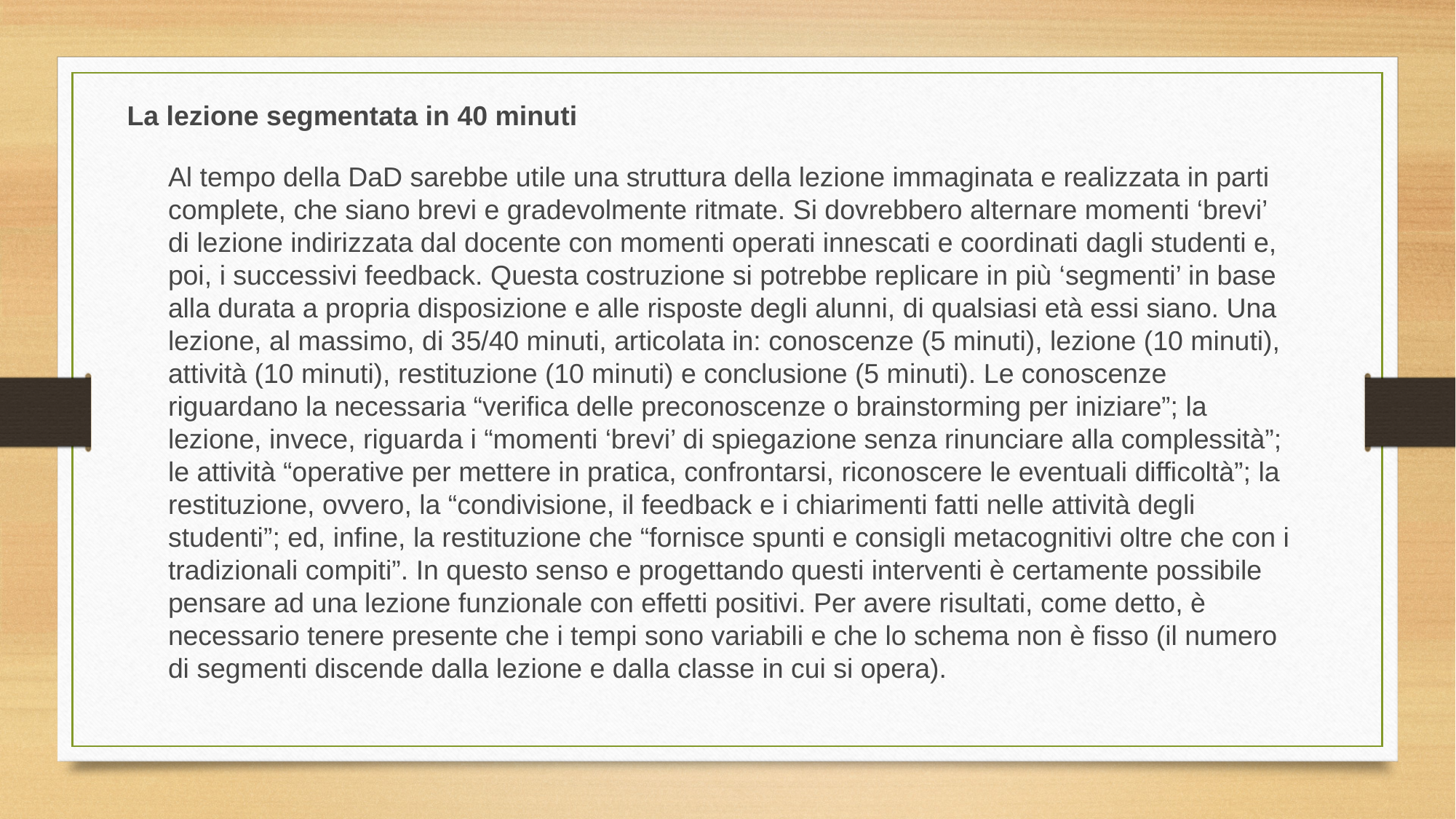

La lezione segmentata in 40 minuti
Al tempo della DaD sarebbe utile una struttura della lezione immaginata e realizzata in parti complete, che siano brevi e gradevolmente ritmate. Si dovrebbero alternare momenti ‘brevi’ di lezione indirizzata dal docente con momenti operati innescati e coordinati dagli studenti e, poi, i successivi feedback. Questa costruzione si potrebbe replicare in più ‘segmenti’ in base alla durata a propria disposizione e alle risposte degli alunni, di qualsiasi età essi siano. Una lezione, al massimo, di 35/40 minuti, articolata in: conoscenze (5 minuti), lezione (10 minuti), attività (10 minuti), restituzione (10 minuti) e conclusione (5 minuti). Le conoscenze riguardano la necessaria “verifica delle preconoscenze o brainstorming per iniziare”; la lezione, invece, riguarda i “momenti ‘brevi’ di spiegazione senza rinunciare alla complessità”; le attività “operative per mettere in pratica, confrontarsi, riconoscere le eventuali difficoltà”; la restituzione, ovvero, la “condivisione, il feedback e i chiarimenti fatti nelle attività degli studenti”; ed, infine, la restituzione che “fornisce spunti e consigli metacognitivi oltre che con i tradizionali compiti”. In questo senso e progettando questi interventi è certamente possibile pensare ad una lezione funzionale con effetti positivi. Per avere risultati, come detto, è necessario tenere presente che i tempi sono variabili e che lo schema non è fisso (il numero di segmenti discende dalla lezione e dalla classe in cui si opera).